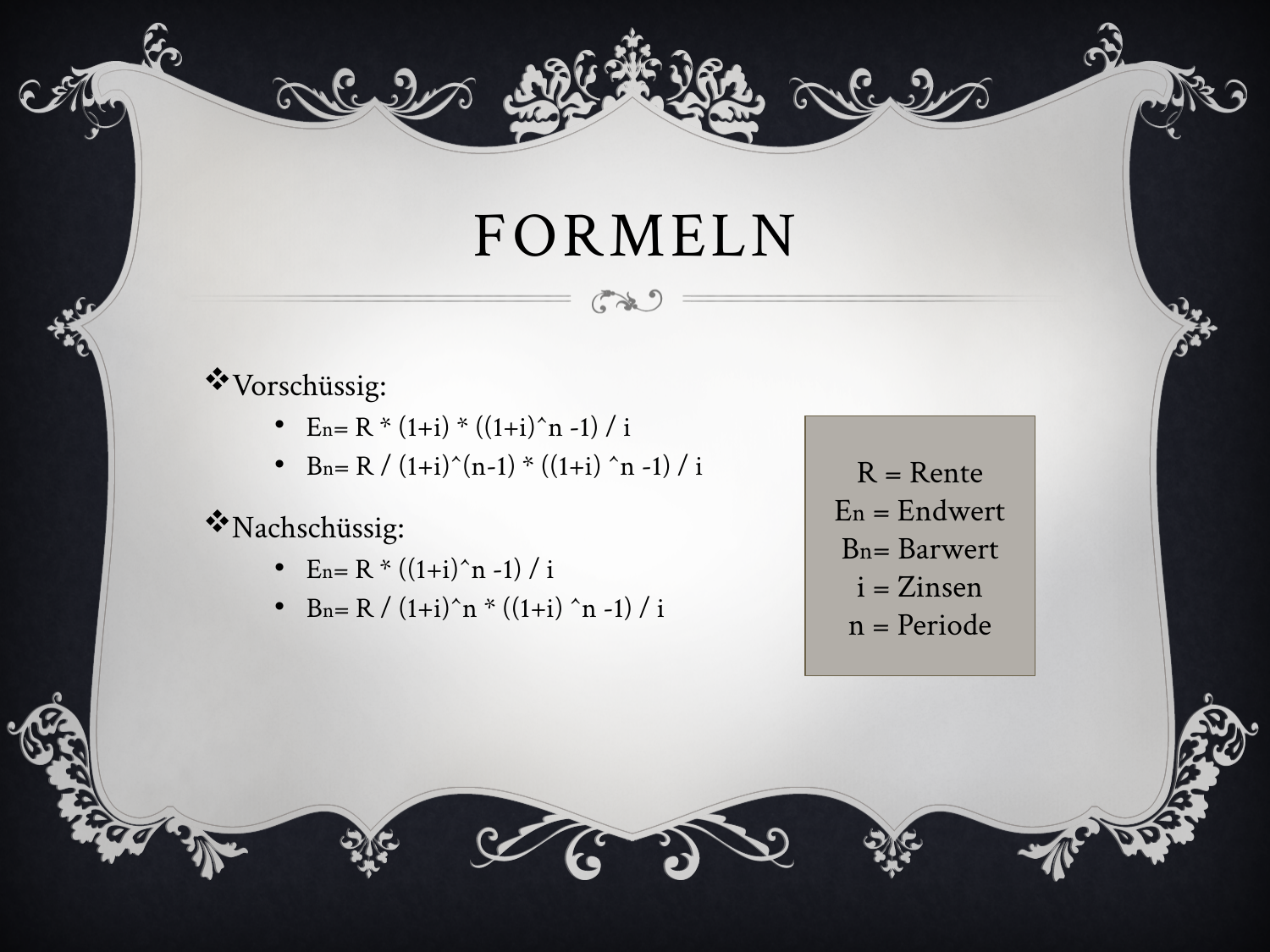

# Formeln
Vorschüssig:
En= R * (1+i) * ((1+i)^n -1) / i
Bn= R / (1+i)^(n-1) * ((1+i) ^n -1) / i
Nachschüssig:
En= R * ((1+i)^n -1) / i
Bn= R / (1+i)^n * ((1+i) ^n -1) / i

R = Rente
En = Endwert
Bn= Barwert
i = Zinsen
n = Periode